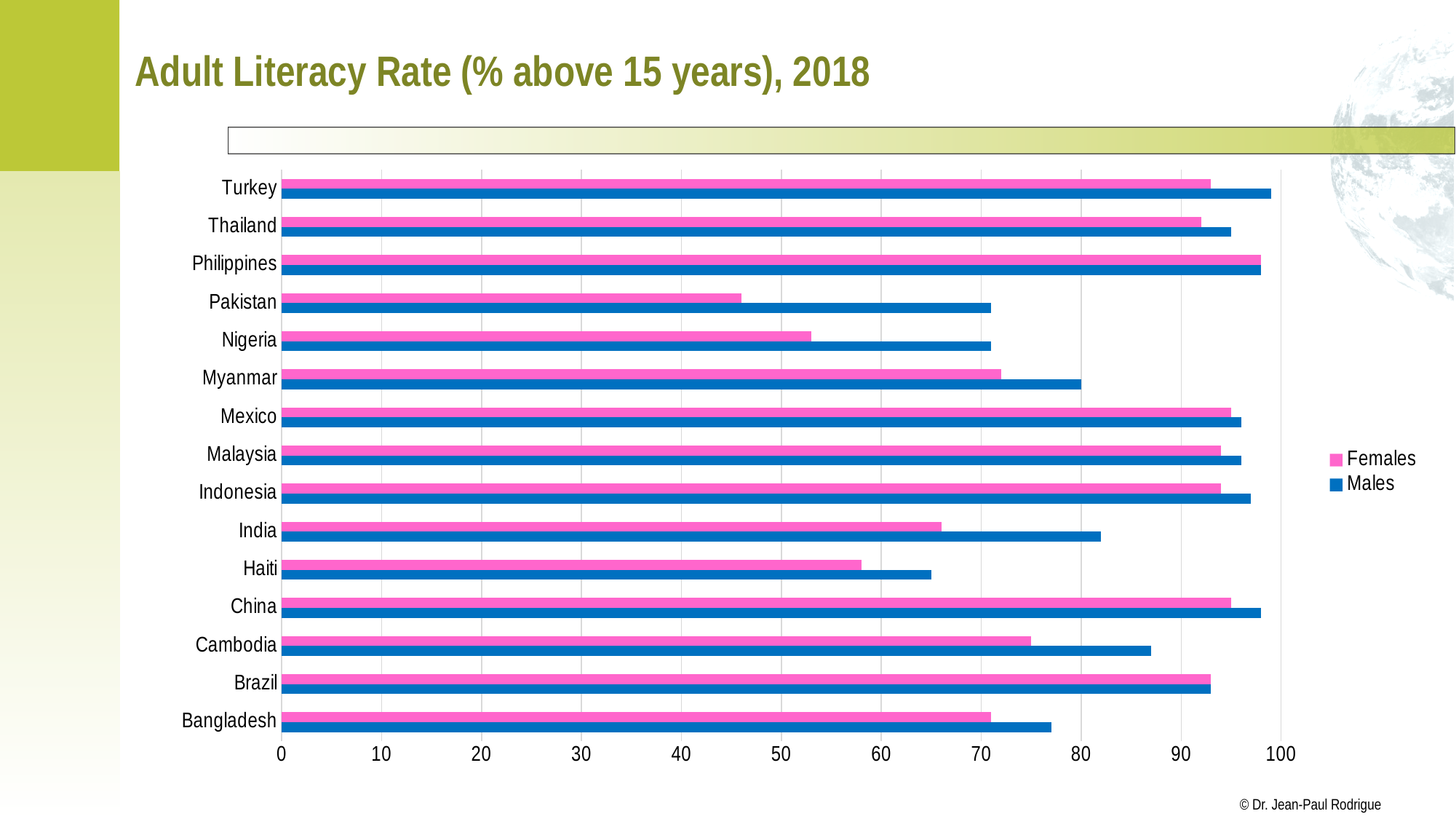

# Adult Literacy Rate (% above 15 years), 2018

### Chart

| Category | Males | Females |
|---|---|---|
| Bangladesh | 77.0 | 71.0 |
| Brazil | 93.0 | 93.0 |
| Cambodia | 87.0 | 75.0 |
| China | 98.0 | 95.0 |
| Haiti | 65.0 | 58.0 |
| India | 82.0 | 66.0 |
| Indonesia | 97.0 | 94.0 |
| Malaysia | 96.0 | 94.0 |
| Mexico | 96.0 | 95.0 |
| Myanmar | 80.0 | 72.0 |
| Nigeria | 71.0 | 53.0 |
| Pakistan | 71.0 | 46.0 |
| Philippines | 98.0 | 98.0 |
| Thailand | 95.0 | 92.0 |
| Turkey | 99.0 | 93.0 |